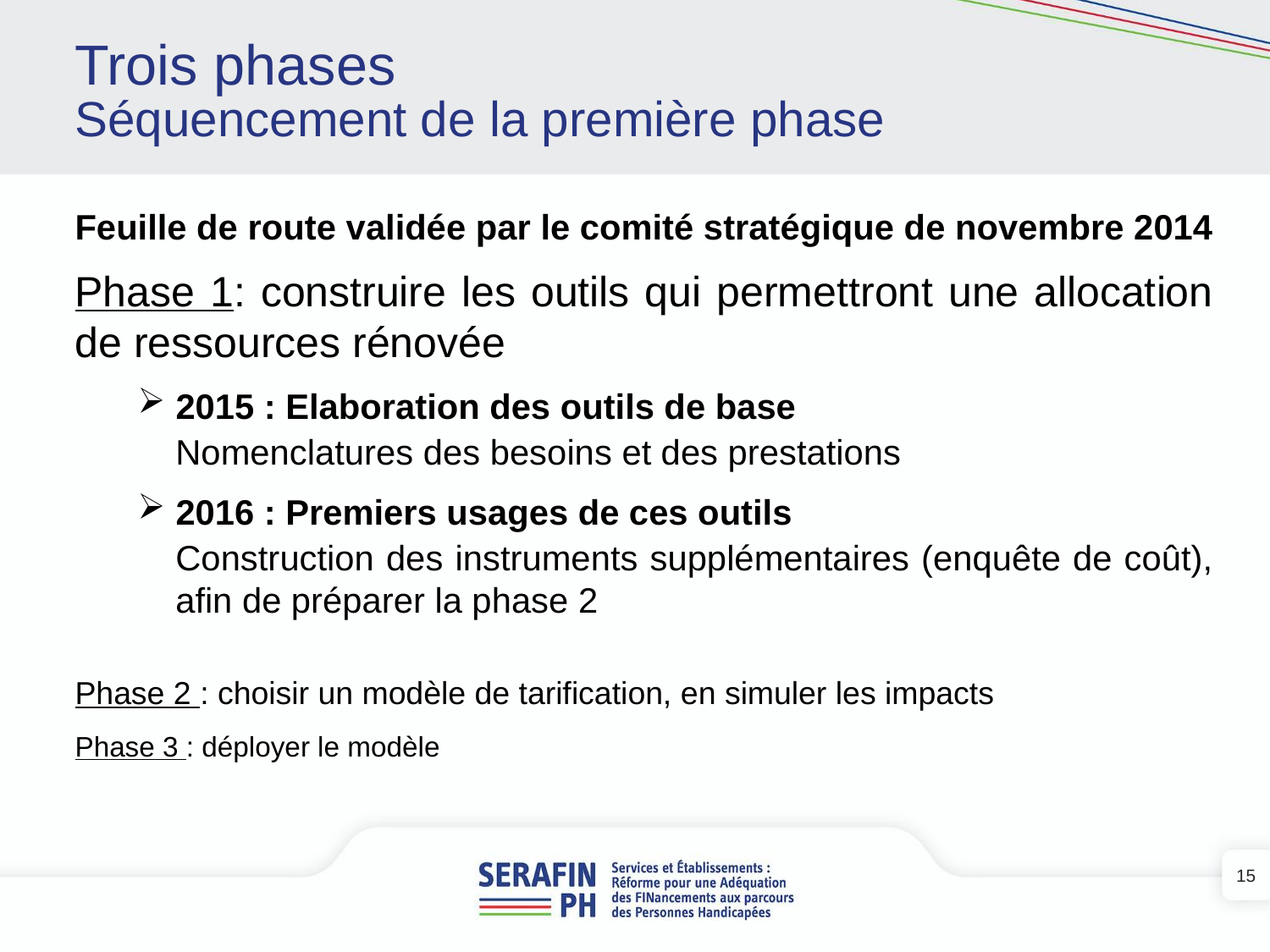

# Trois phases Séquencement de la première phase
Feuille de route validée par le comité stratégique de novembre 2014
Phase 1: construire les outils qui permettront une allocation de ressources rénovée
2015 : Elaboration des outils de base
Nomenclatures des besoins et des prestations
2016 : Premiers usages de ces outils
Construction des instruments supplémentaires (enquête de coût), afin de préparer la phase 2

Phase 2 : choisir un modèle de tarification, en simuler les impacts
Phase 3 : déployer le modèle